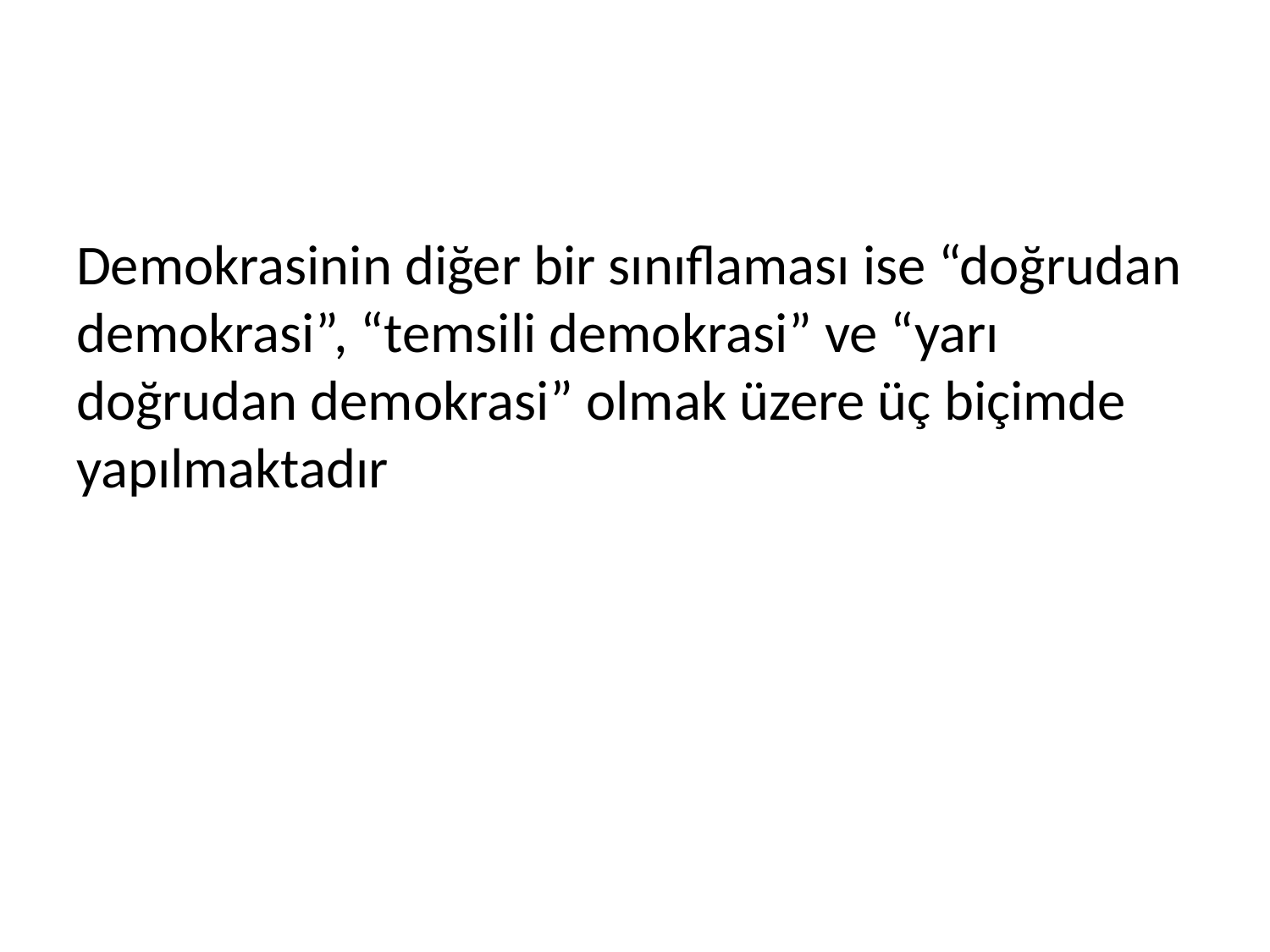

#
Demokrasinin diğer bir sınıflaması ise “doğrudan demokrasi”, “temsili demokrasi” ve “yarı doğrudan demokrasi” olmak üzere üç biçimde yapılmaktadır